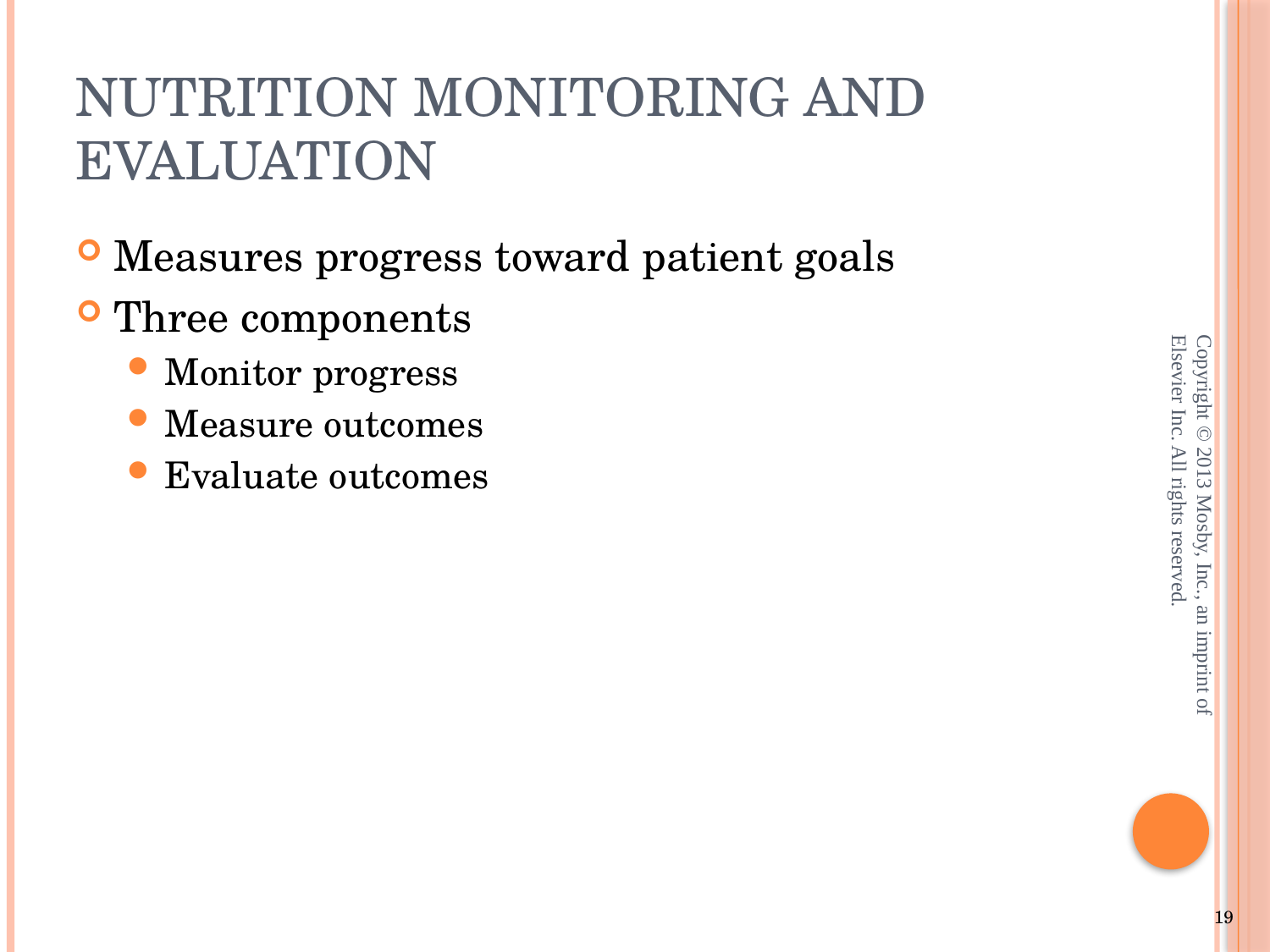

# Nutrition Monitoring and Evaluation
Measures progress toward patient goals
Three components
Monitor progress
Measure outcomes
Evaluate outcomes
Copyright © 2013 Mosby, Inc., an imprint of Elsevier Inc. All rights reserved.
19